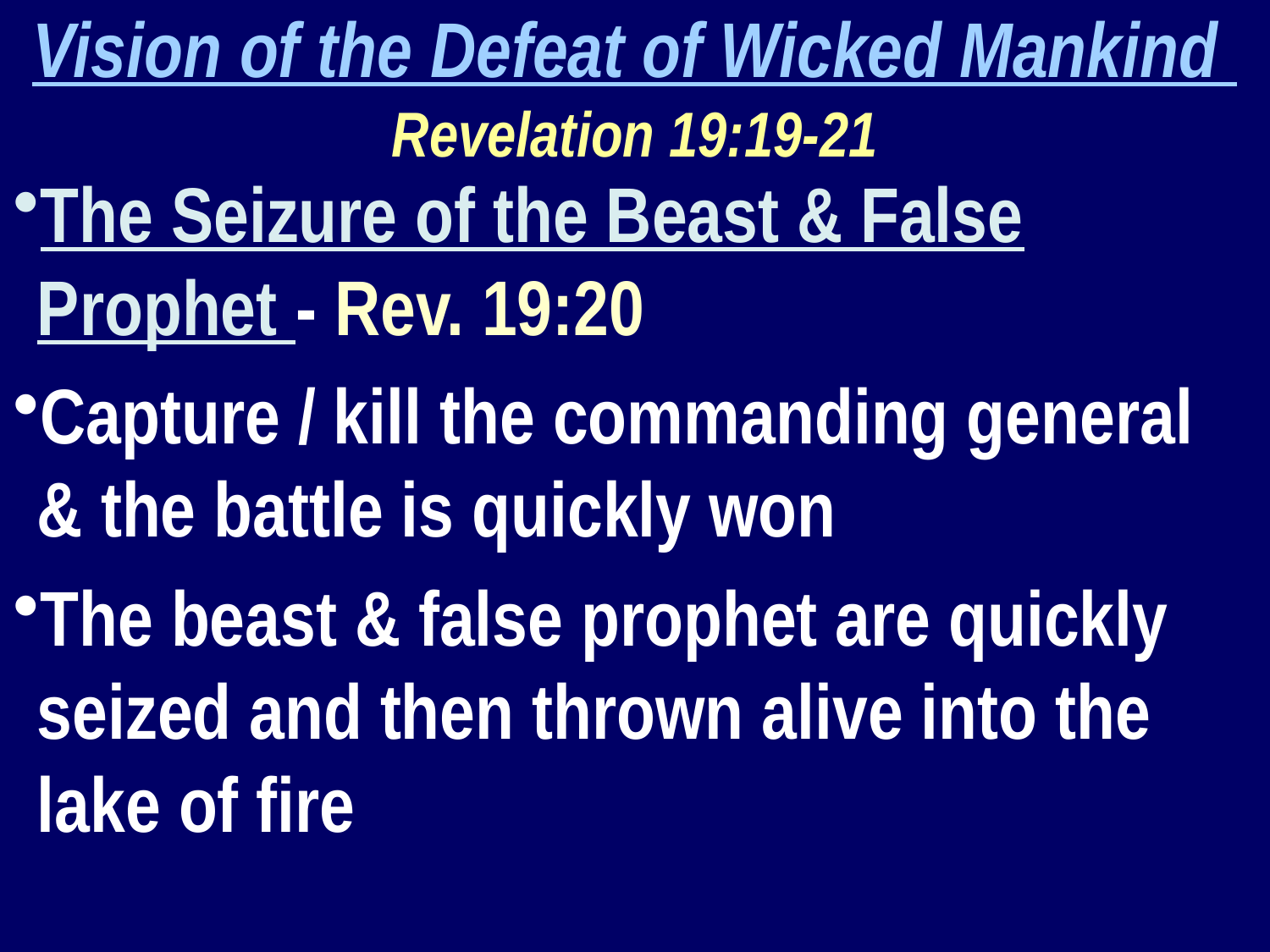

Vision of the Defeat of Wicked Mankind
Revelation 19:19-21
The Seizure of the Beast & False Prophet - Rev. 19:20
Capture / kill the commanding general & the battle is quickly won
The beast & false prophet are quickly seized and then thrown alive into the lake of fire